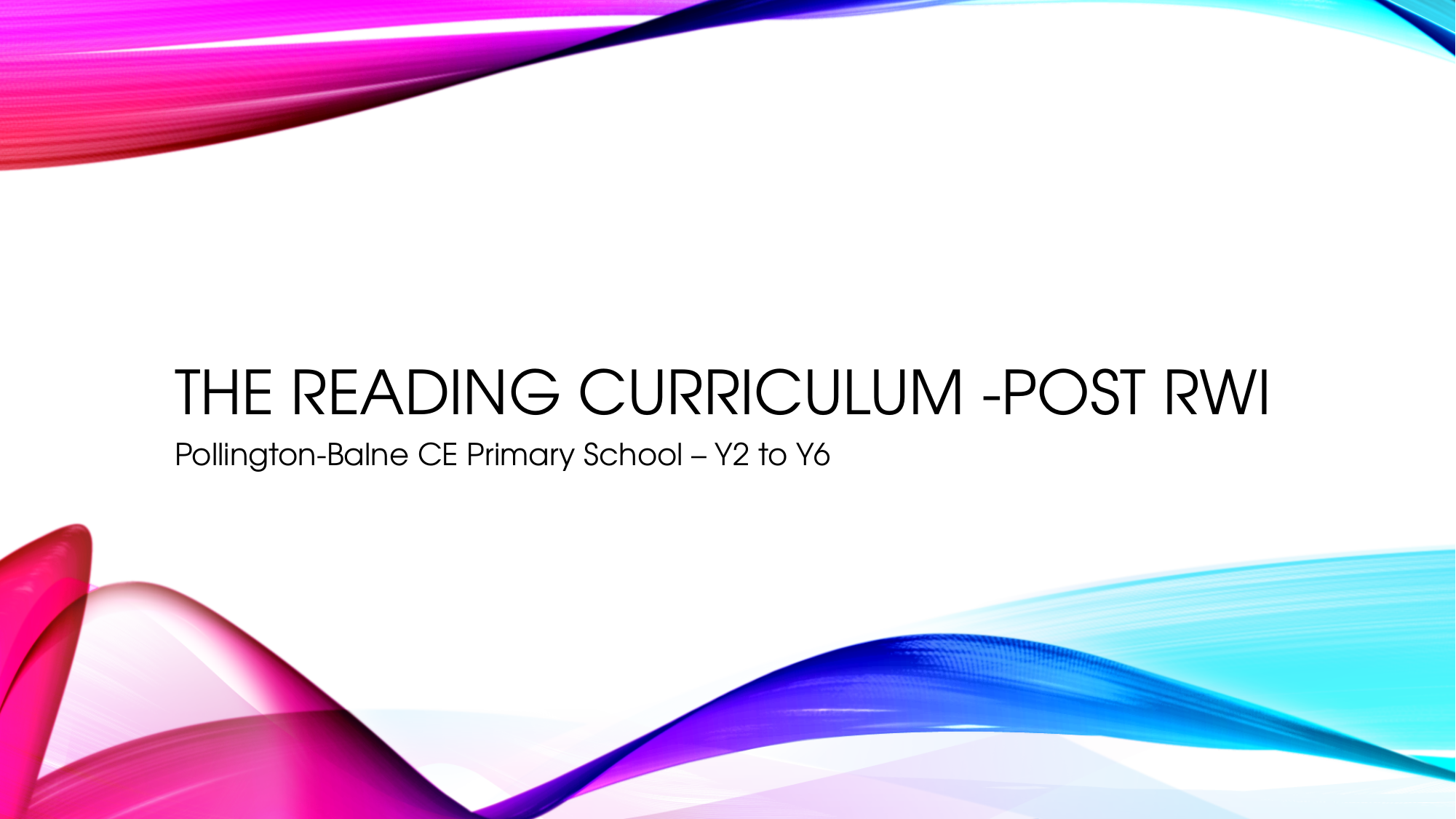

# The Reading curriculum -Post RWI
Pollington-Balne CE Primary School – Y2 to Y6